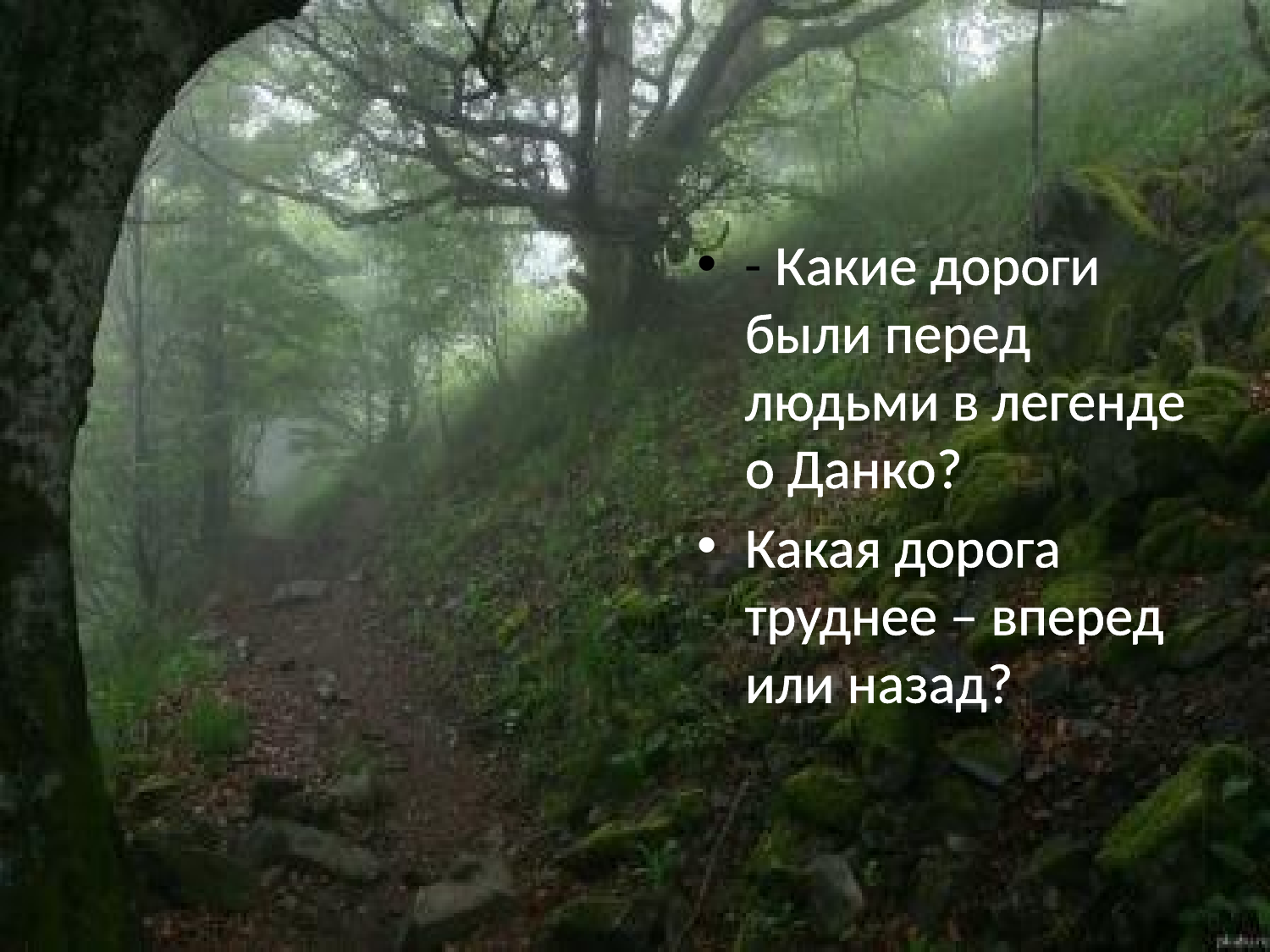

- Какие дороги были перед людьми в легенде о Данко?
Какая дорога труднее – вперед или назад?